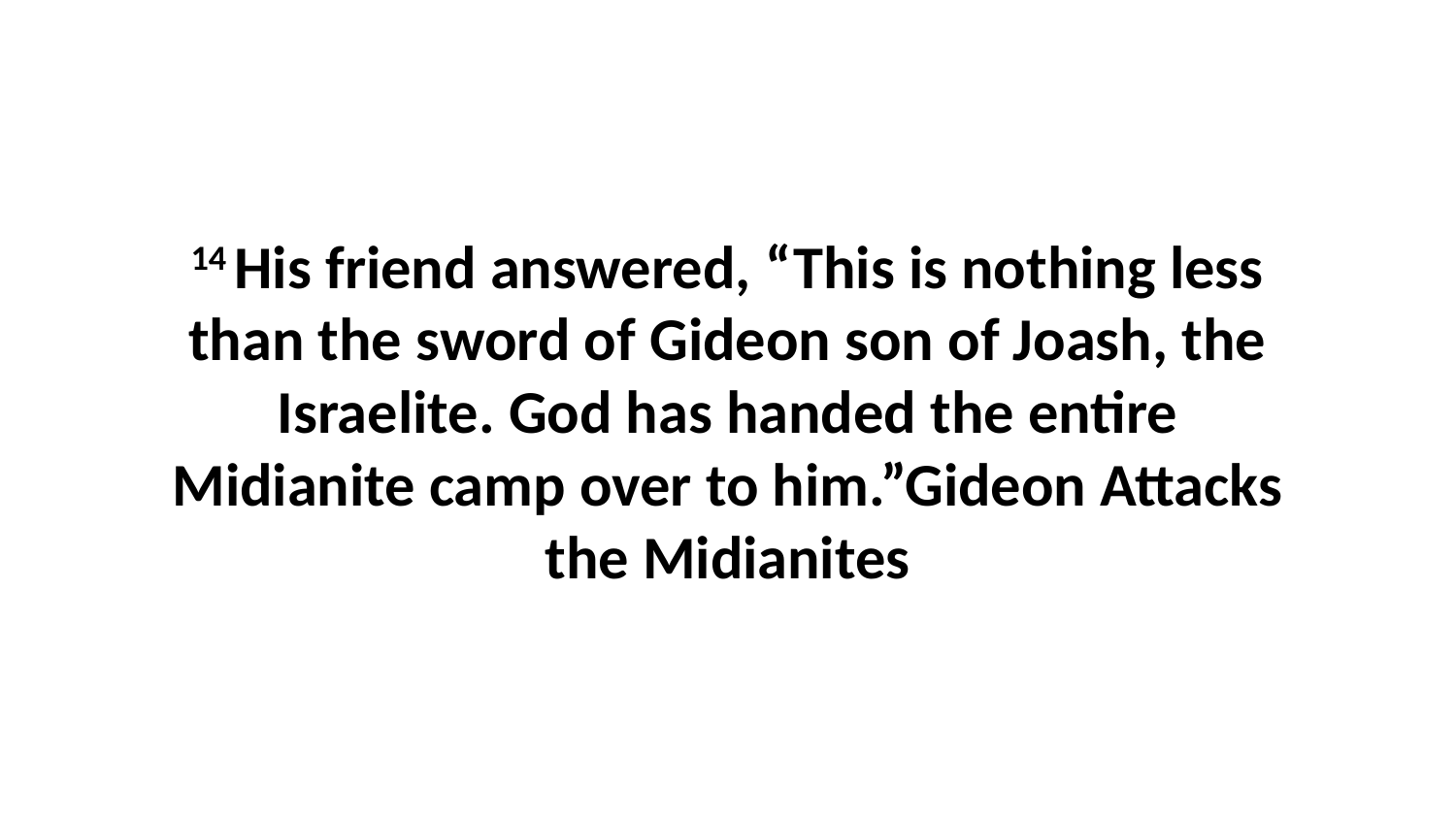

14 His friend answered, “This is nothing less than the sword of Gideon son of Joash, the Israelite. God has handed the entire Midianite camp over to him.”Gideon Attacks the Midianites